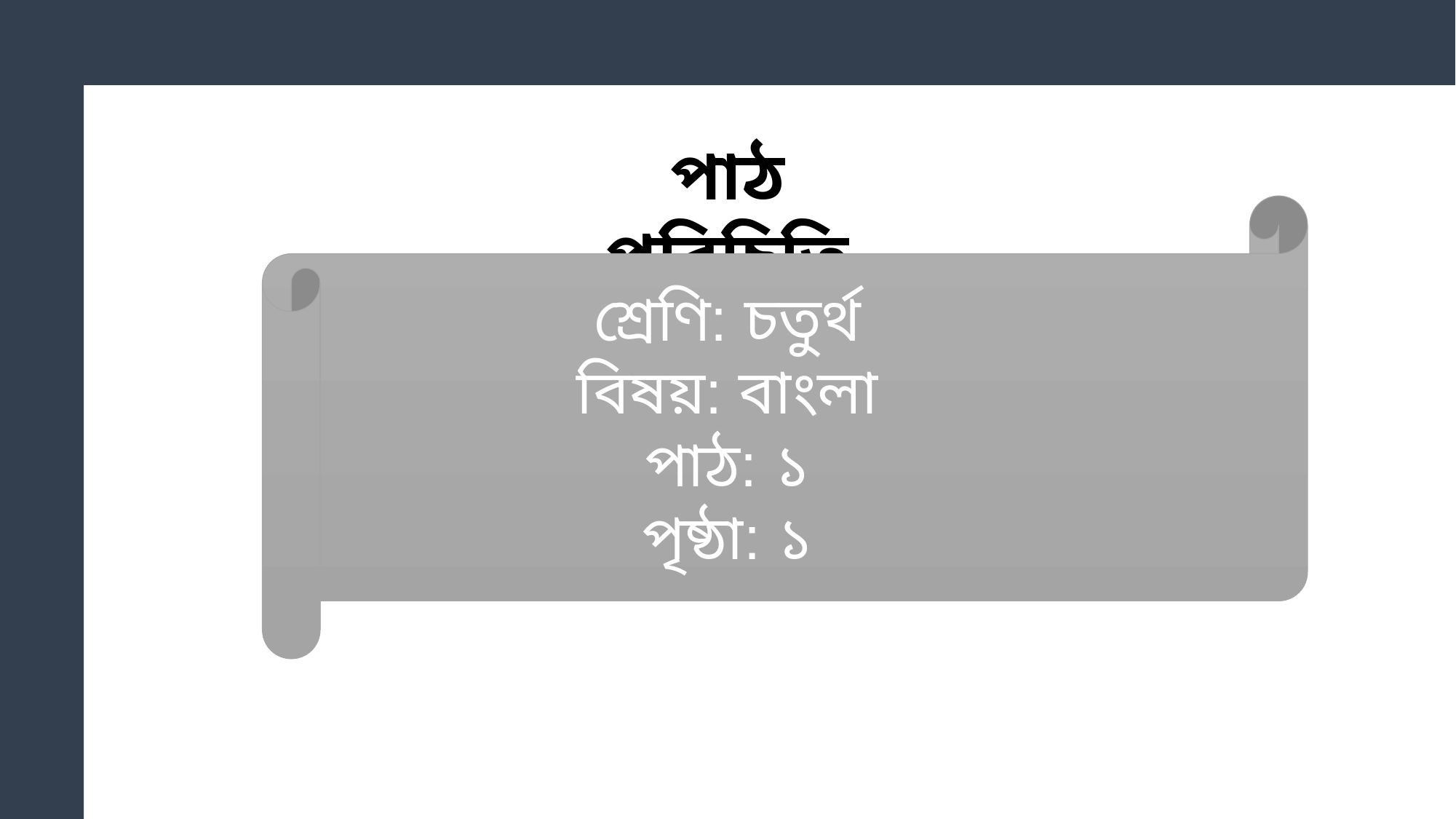

পাঠ পরিচিতি

শ্রেণি: চতুর্থ
বিষয়: বাংলা
পাঠ: ১
পৃষ্ঠা: ১